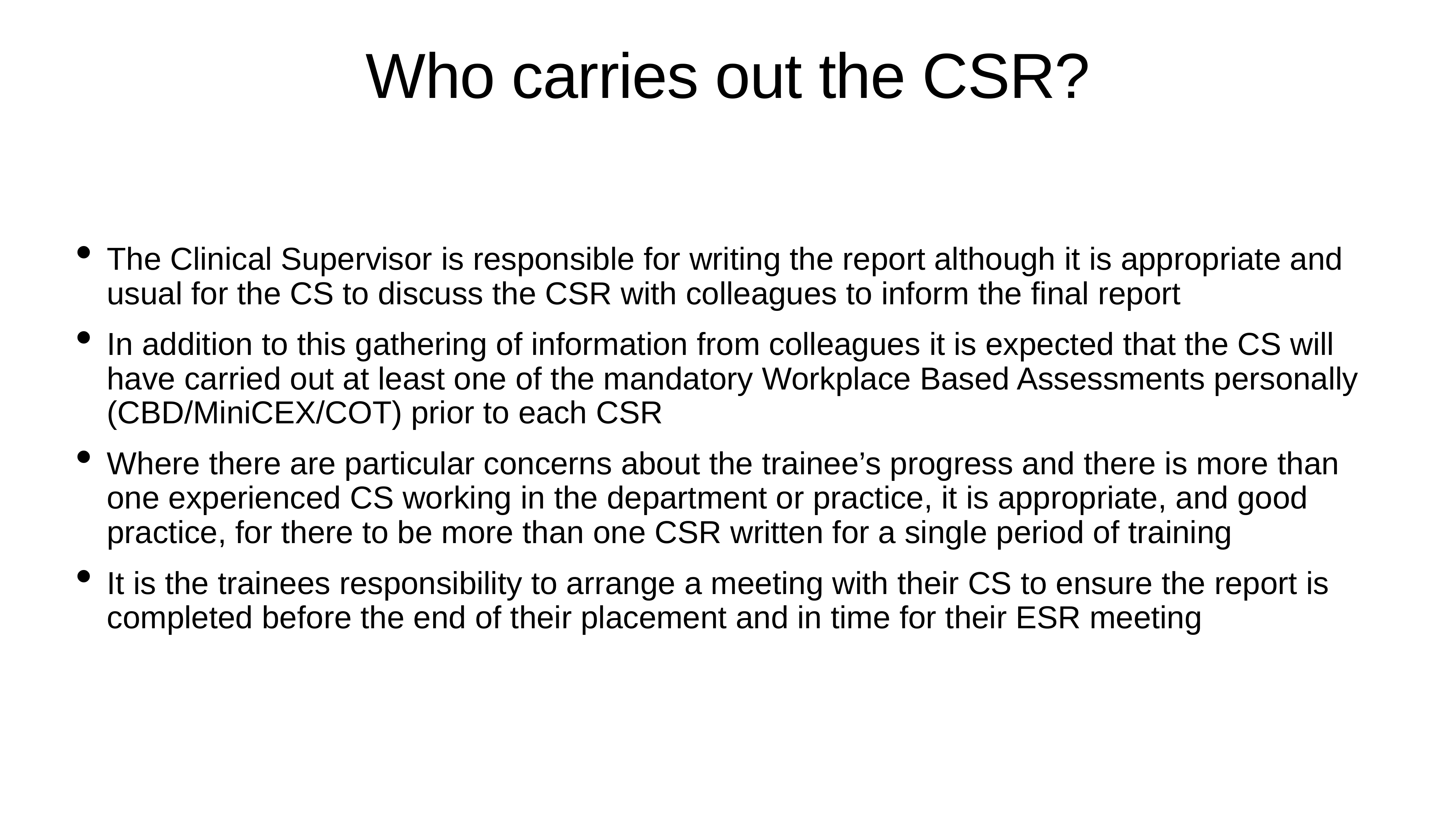

# Who carries out the CSR?
The Clinical Supervisor is responsible for writing the report although it is appropriate and usual for the CS to discuss the CSR with colleagues to inform the final report
In addition to this gathering of information from colleagues it is expected that the CS will have carried out at least one of the mandatory Workplace Based Assessments personally (CBD/MiniCEX/COT) prior to each CSR
Where there are particular concerns about the trainee’s progress and there is more than one experienced CS working in the department or practice, it is appropriate, and good practice, for there to be more than one CSR written for a single period of training
It is the trainees responsibility to arrange a meeting with their CS to ensure the report is completed before the end of their placement and in time for their ESR meeting